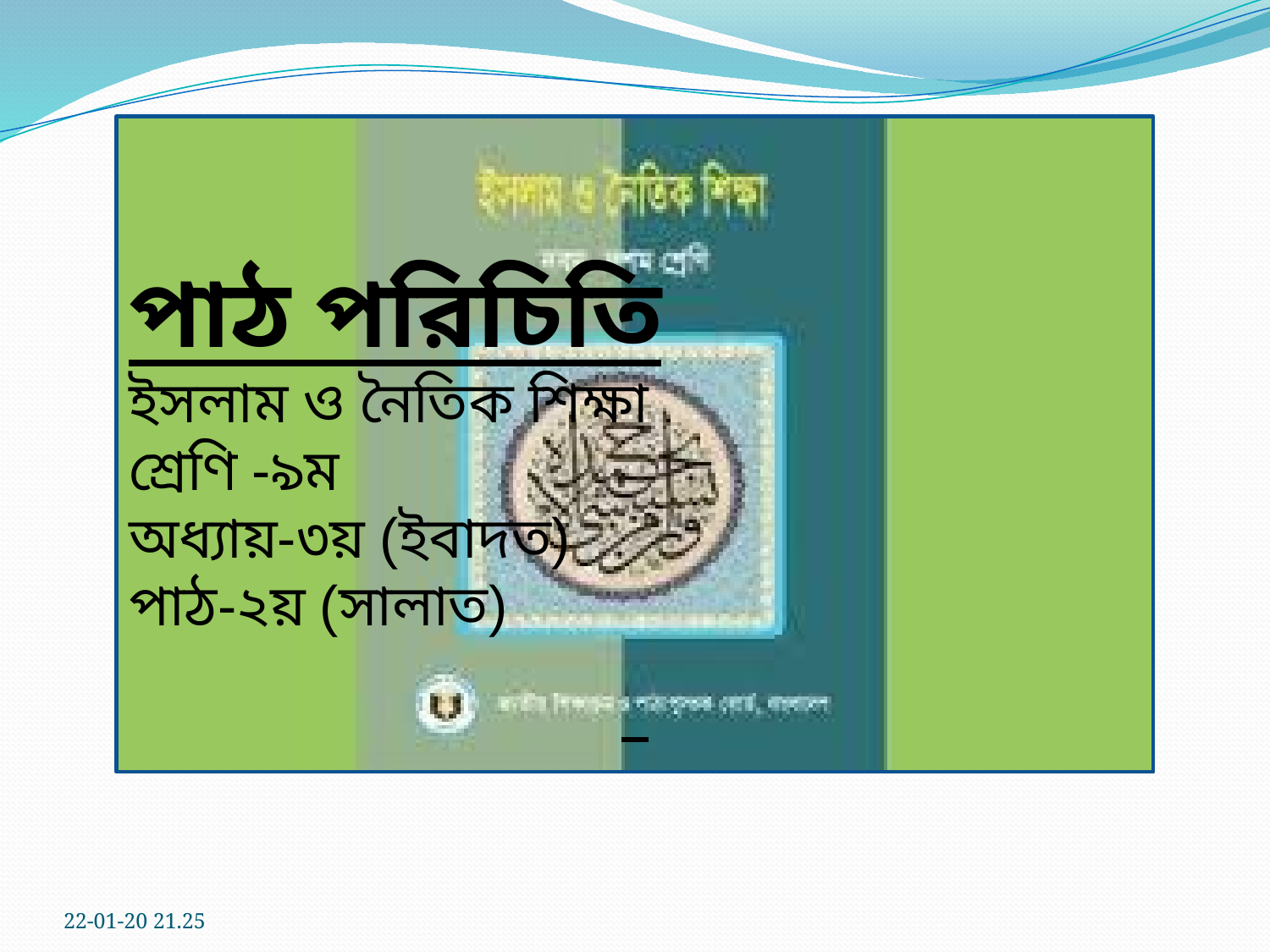

পাঠ পরিচিতি
ইসলাম ও নৈতিক শিক্ষা
শ্রেণি -৯ম
অধ্যায়-৩য় (ইবাদত)
পাঠ-২য় (সালাত)

22-01-20 21.25